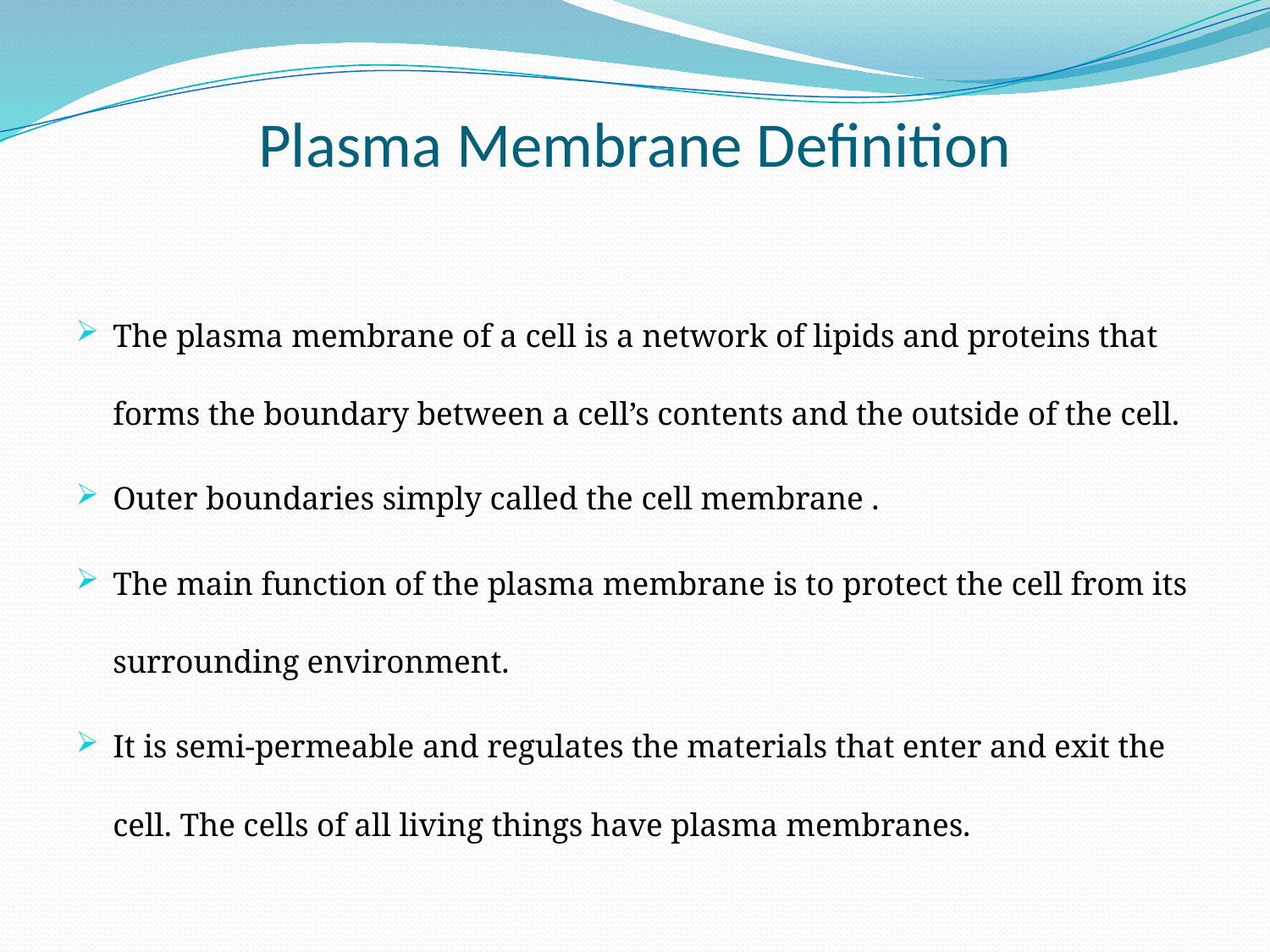

# Plasma Membrane Definition
The plasma membrane of a cell is a network of lipids and proteins that forms the boundary between a cell’s contents and the outside of the cell.
Outer boundaries simply called the cell membrane .
The main function of the plasma membrane is to protect the cell from its surrounding environment.
It is semi-permeable and regulates the materials that enter and exit the cell. The cells of all living things have plasma membranes.